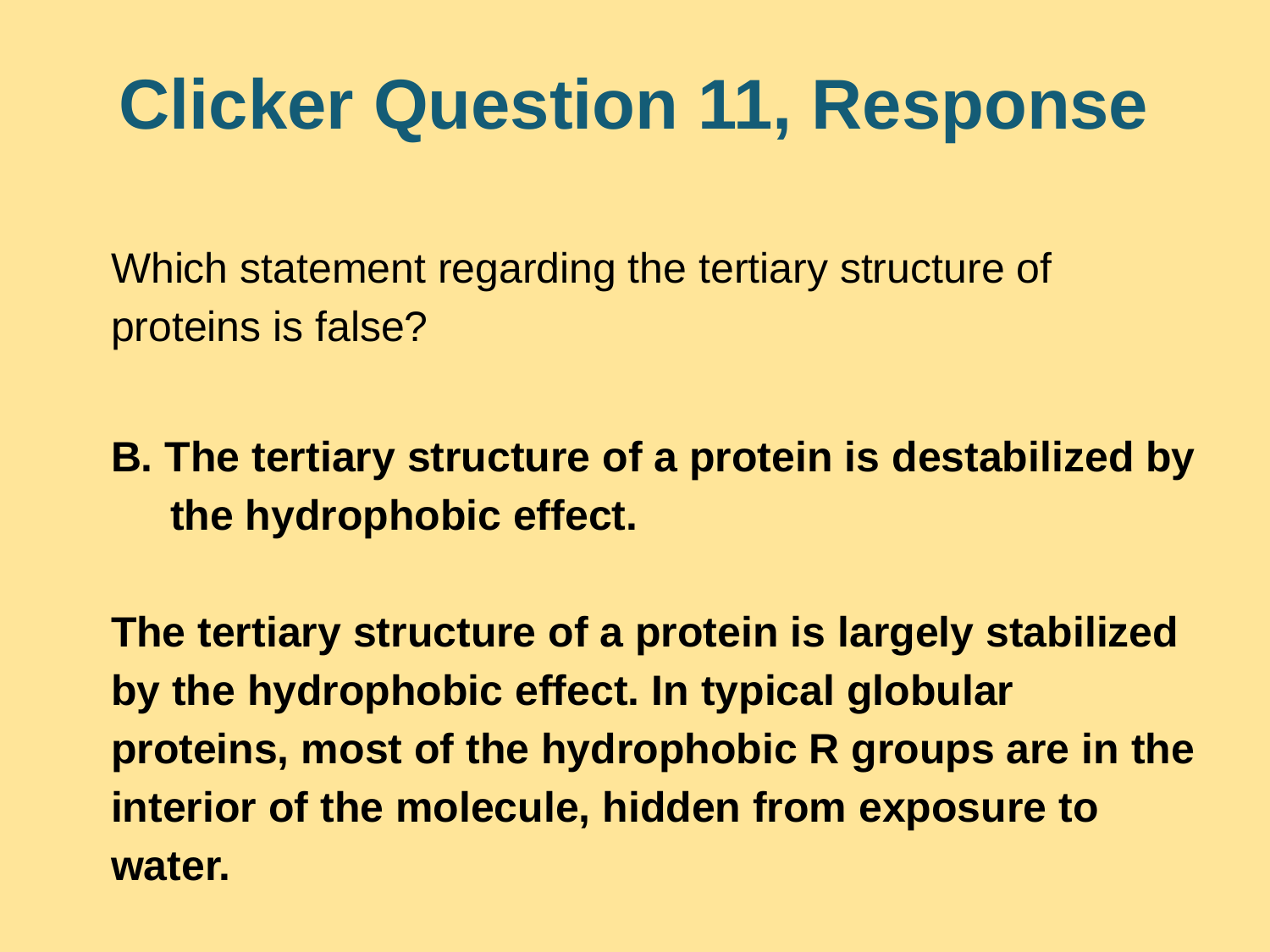

# Clicker Question 11, Response
Which statement regarding the tertiary structure of proteins is false?

B. The tertiary structure of a protein is destabilized by
     the hydrophobic effect.

The tertiary structure of a protein is largely stabilized by the hydrophobic effect. In typical globular proteins, most of the hydrophobic R groups are in the interior of the molecule, hidden from exposure to water.